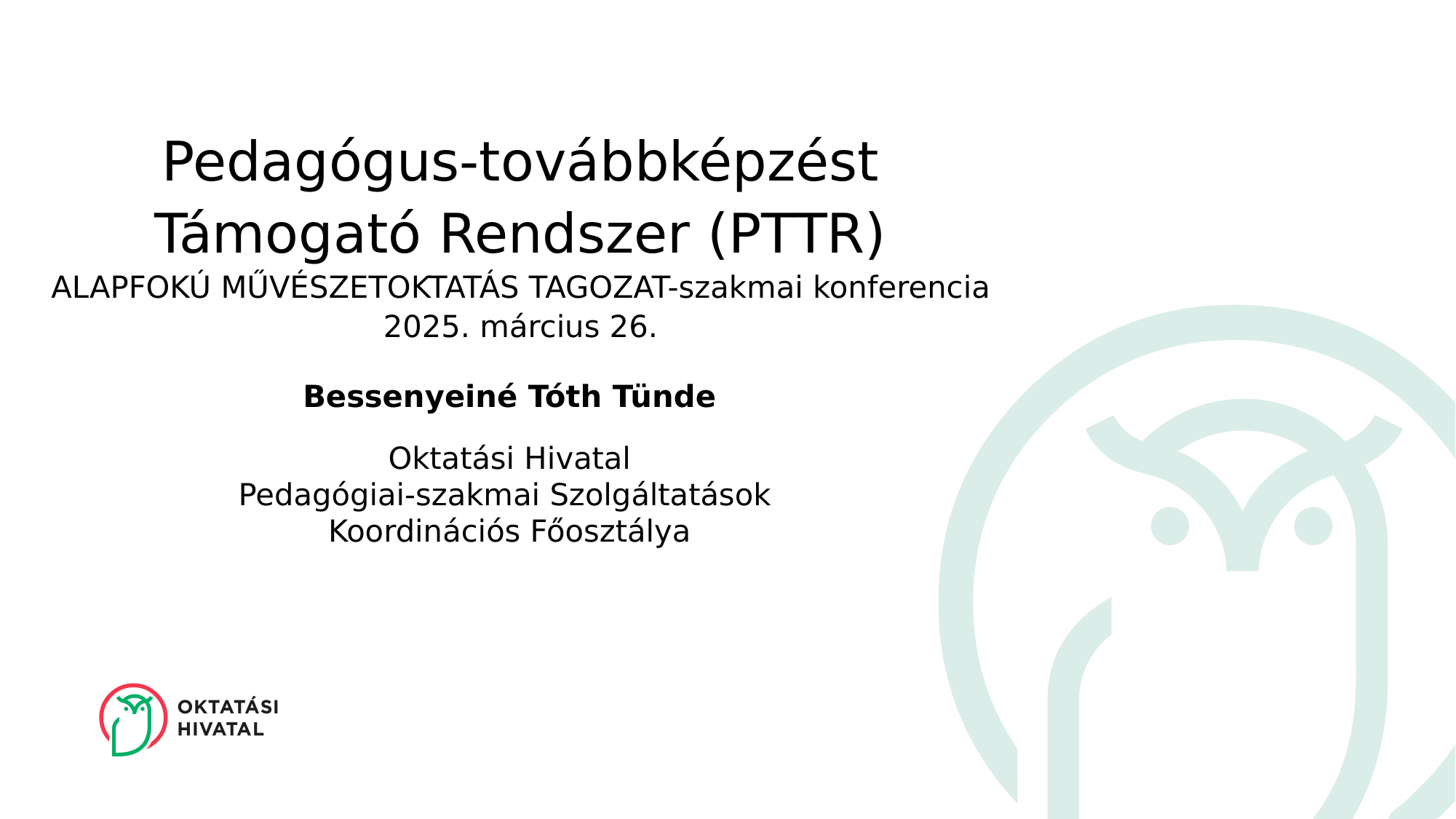

# Pedagógus-továbbképzést Támogató Rendszer (PTTR) ALAPFOKÚ MŰVÉSZETOKTATÁS TAGOZAT-szakmai konferencia 2025. március 26.

Bessenyeiné Tóth Tünde

Oktatási Hivatal
Pedagógiai-szakmai Szolgáltatások
Koordinációs Főosztálya